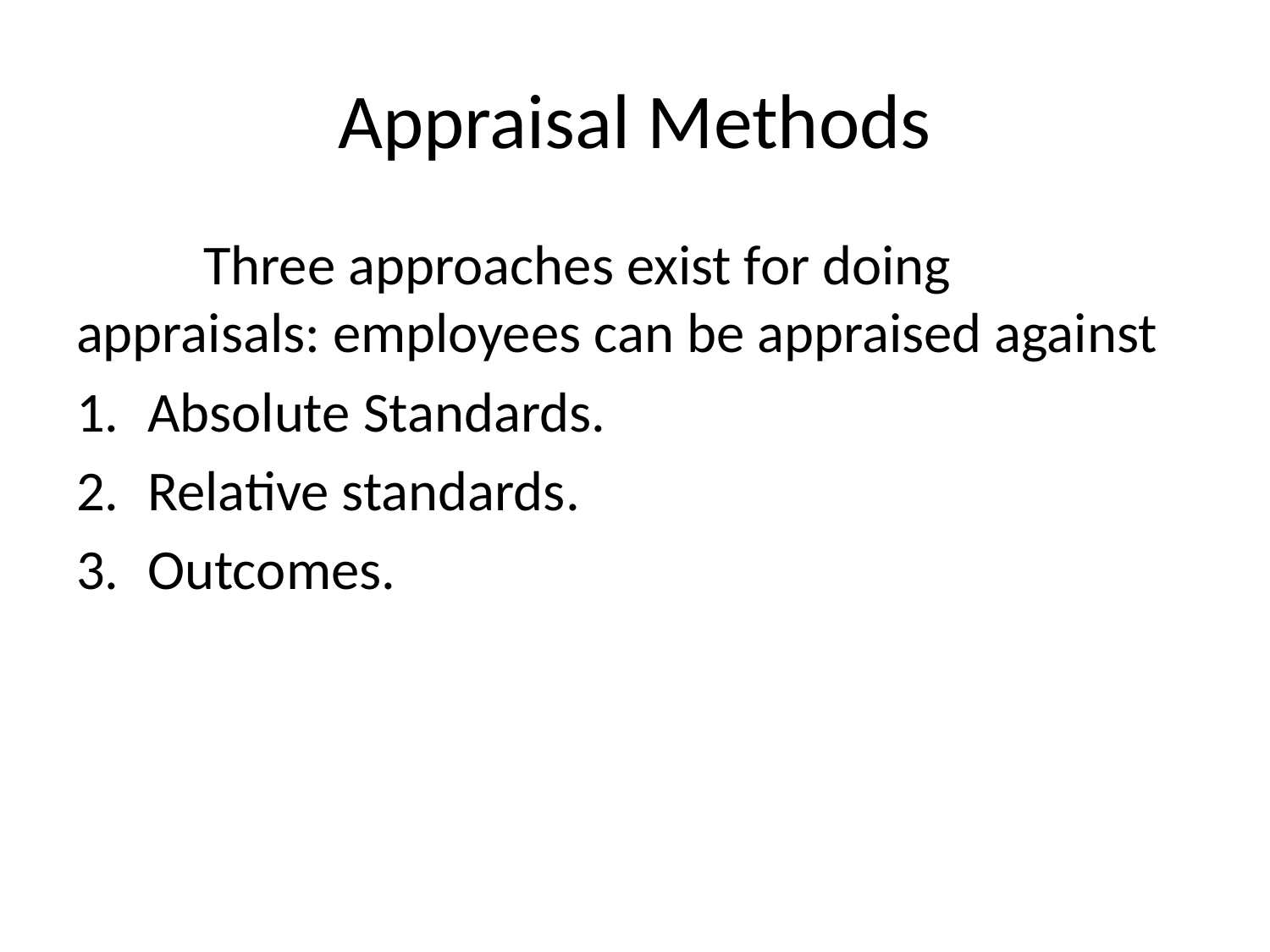

# Appraisal Methods
	Three approaches exist for doing appraisals: employees can be appraised against
Absolute Standards.
Relative standards.
Outcomes.